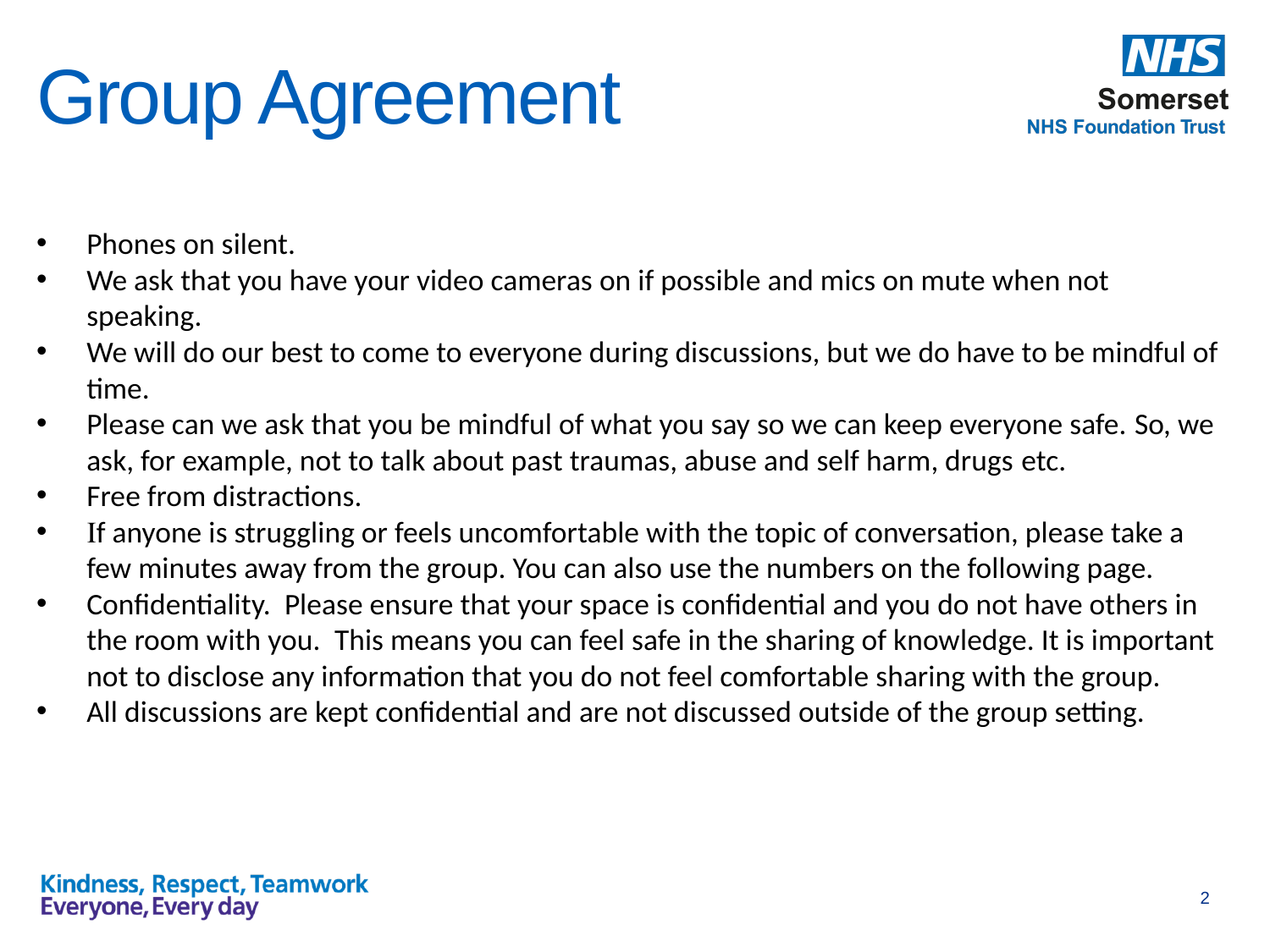

# Group Agreement
Phones on silent.
We ask that you have your video cameras on if possible and mics on mute when not speaking.
We will do our best to come to everyone during discussions, but we do have to be mindful of time.
Please can we ask that you be mindful of what you say so we can keep everyone safe. So, we ask, for example, not to talk about past traumas, abuse and self harm, drugs etc.
Free from distractions.
Ιf anyone is struggling or feels uncomfortable with the topic of conversation, please take a few minutes away from the group. You can also use the numbers on the following page.
Confidentiality.  Please ensure that your space is confidential and you do not have others in the room with you.  This means you can feel safe in the sharing of knowledge. It is important not to disclose any information that you do not feel comfortable sharing with the group.
All discussions are kept confidential and are not discussed outside of the group setting.

2